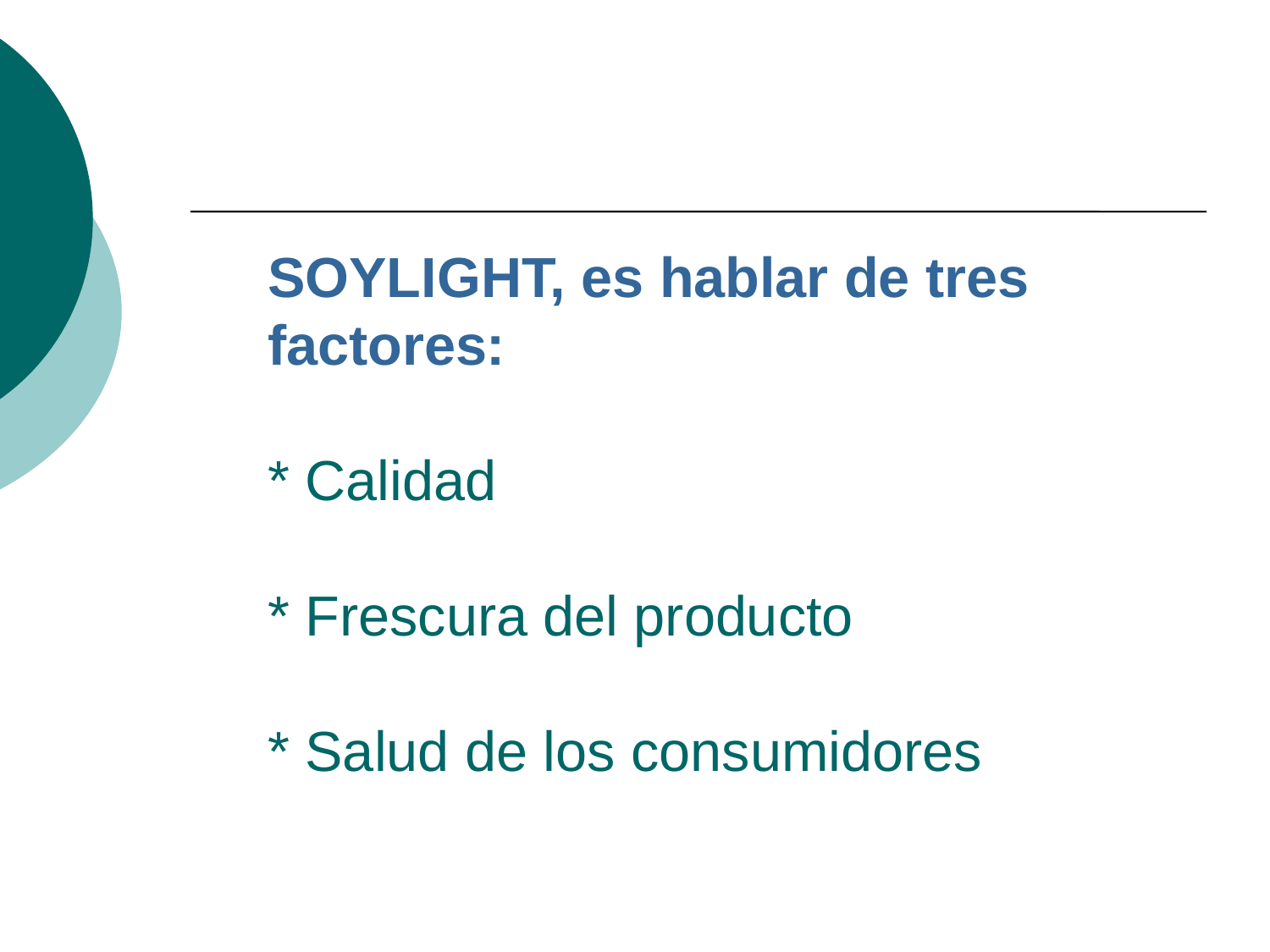

# SOYLIGHT, es hablar de tres factores: * Calidad * Frescura del producto * Salud de los consumidores